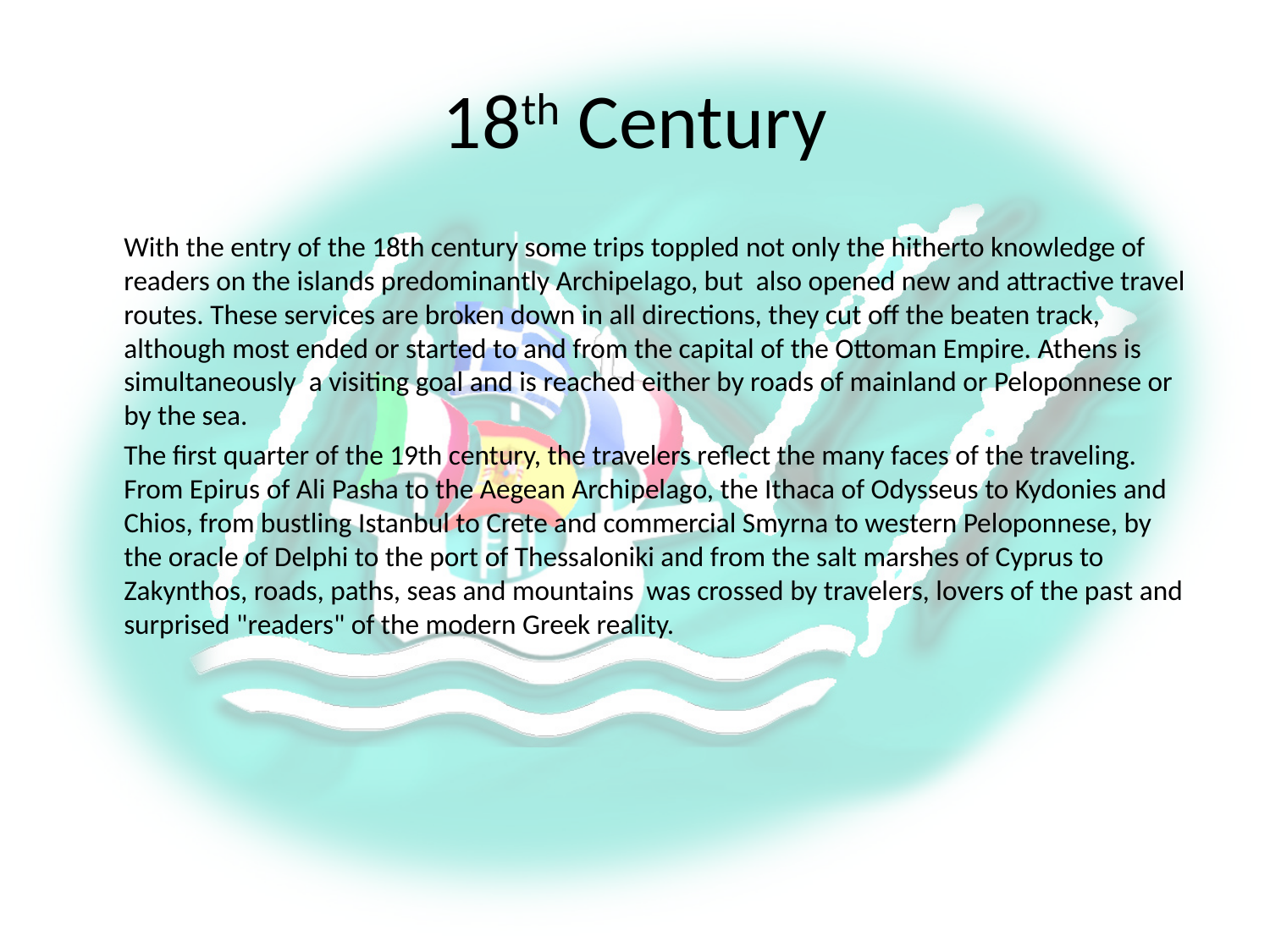

# 18th Century
	With the entry of the 18th century some trips toppled not only the hitherto knowledge of readers on the islands predominantly Archipelago, but  also opened new and attractive travel routes. These services are broken down in all directions, they cut off the beaten track, although most ended or started to and from the capital of the Ottoman Empire. Athens is simultaneously  a visiting goal and is reached either by roads of mainland or Peloponnese or by the sea.
	The first quarter of the 19th century, the travelers reflect the many faces of the traveling. From Epirus of Ali Pasha to the Aegean Archipelago, the Ithaca of Odysseus to Kydonies and Chios, from bustling Istanbul to Crete and commercial Smyrna to western Peloponnese, by the oracle of Delphi to the port of Thessaloniki and from the salt marshes of Cyprus to Zakynthos, roads, paths, seas and mountains  was crossed by travelers, lovers of the past and surprised "readers" of the modern Greek reality.